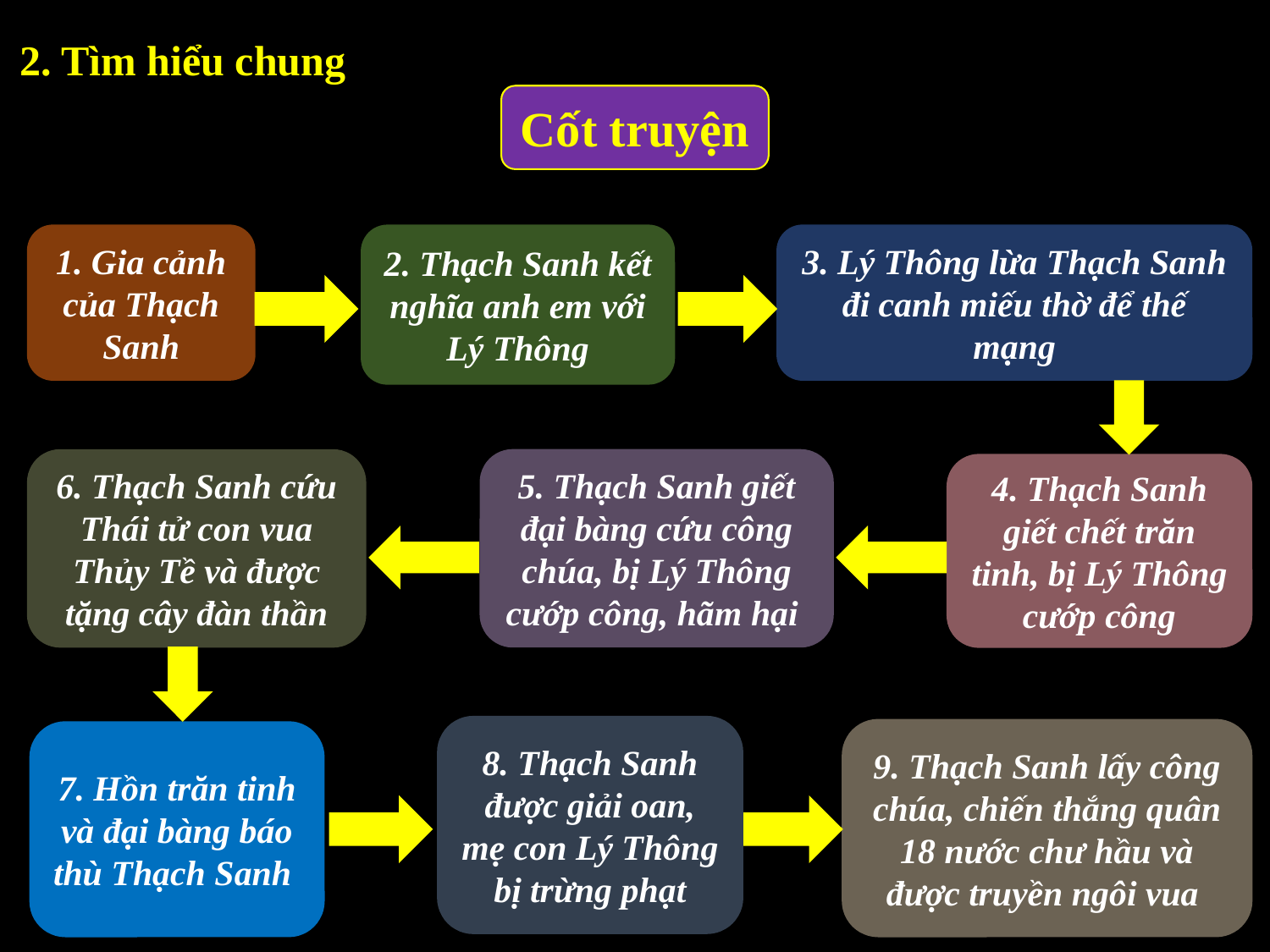

2. Tìm hiểu chung
Cốt truyện
1. Gia cảnh của Thạch Sanh
2. Thạch Sanh kết nghĩa anh em với Lý Thông
3. Lý Thông lừa Thạch Sanh đi canh miếu thờ để thế mạng

5. Thạch Sanh giết đại bàng cứu công chúa, bị Lý Thông cướp công, hãm hại
6. Thạch Sanh cứu Thái tử con vua Thủy Tề và được tặng cây đàn thần
4. Thạch Sanh giết chết trăn tinh, bị Lý Thông cướp công

8. Thạch Sanh được giải oan, mẹ con Lý Thông bị trừng phạt
9. Thạch Sanh lấy công chúa, chiến thắng quân 18 nước chư hầu và được truyền ngôi vua
7. Hồn trăn tinh và đại bàng báo thù Thạch Sanh